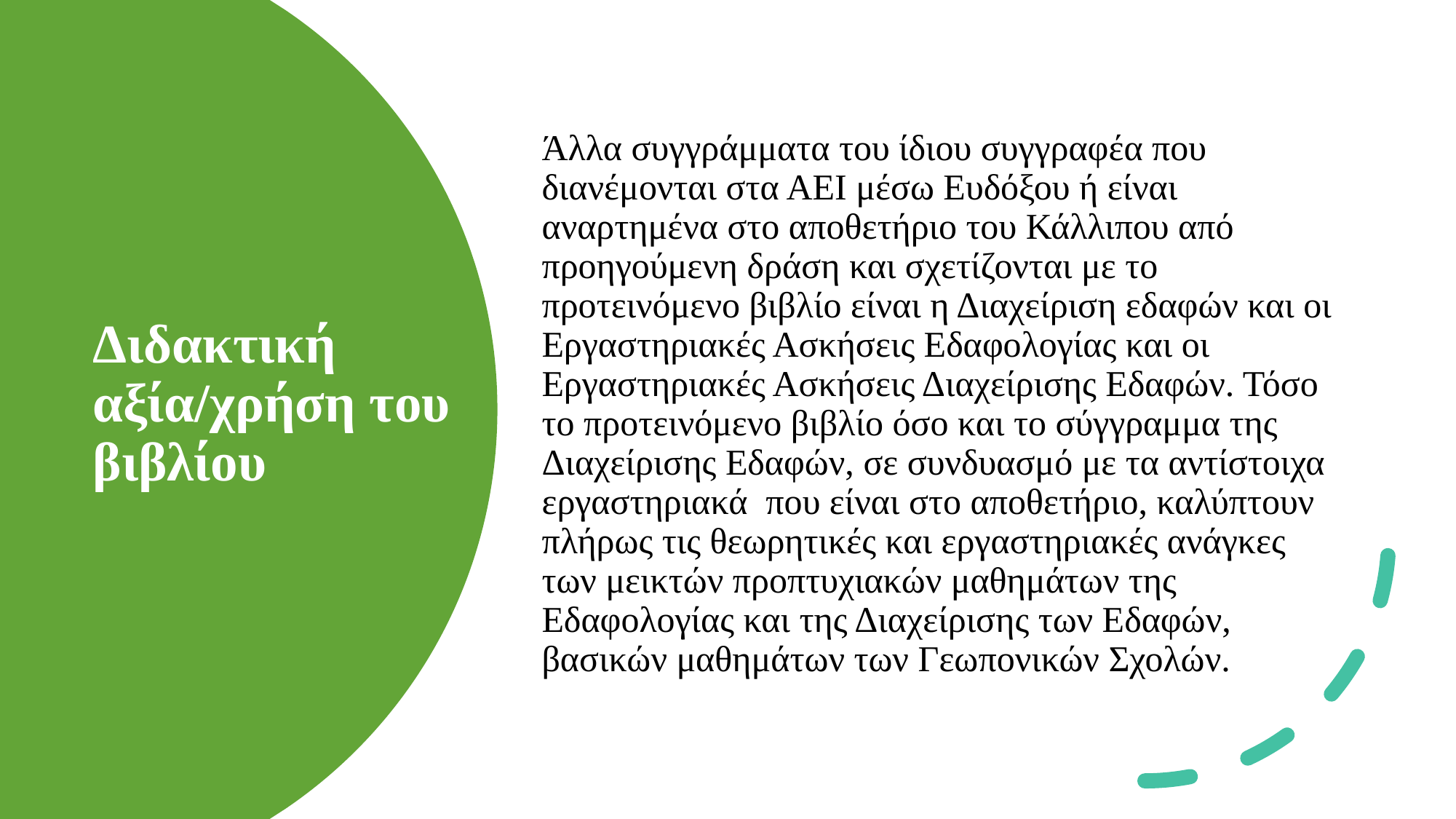

Άλλα συγγράμματα του ίδιου συγγραφέα που διανέμονται στα ΑΕΙ μέσω Ευδόξου ή είναι αναρτημένα στο αποθετήριο του Κάλλιπου από προηγούμενη δράση και σχετίζονται με το προτεινόμενο βιβλίο είναι η Διαχείριση εδαφών και οι Εργαστηριακές Ασκήσεις Εδαφολογίας και οι Εργαστηριακές Ασκήσεις Διαχείρισης Εδαφών. Τόσο το προτεινόμενο βιβλίο όσο και το σύγγραμμα της Διαχείρισης Εδαφών, σε συνδυασμό με τα αντίστοιχα εργαστηριακά  που είναι στο αποθετήριο, καλύπτουν πλήρως τις θεωρητικές και εργαστηριακές ανάγκες των μεικτών προπτυχιακών μαθημάτων της Εδαφολογίας και της Διαχείρισης των Εδαφών, βασικών μαθημάτων των Γεωπονικών Σχολών.
# Διδακτική αξία/χρήση του βιβλίου